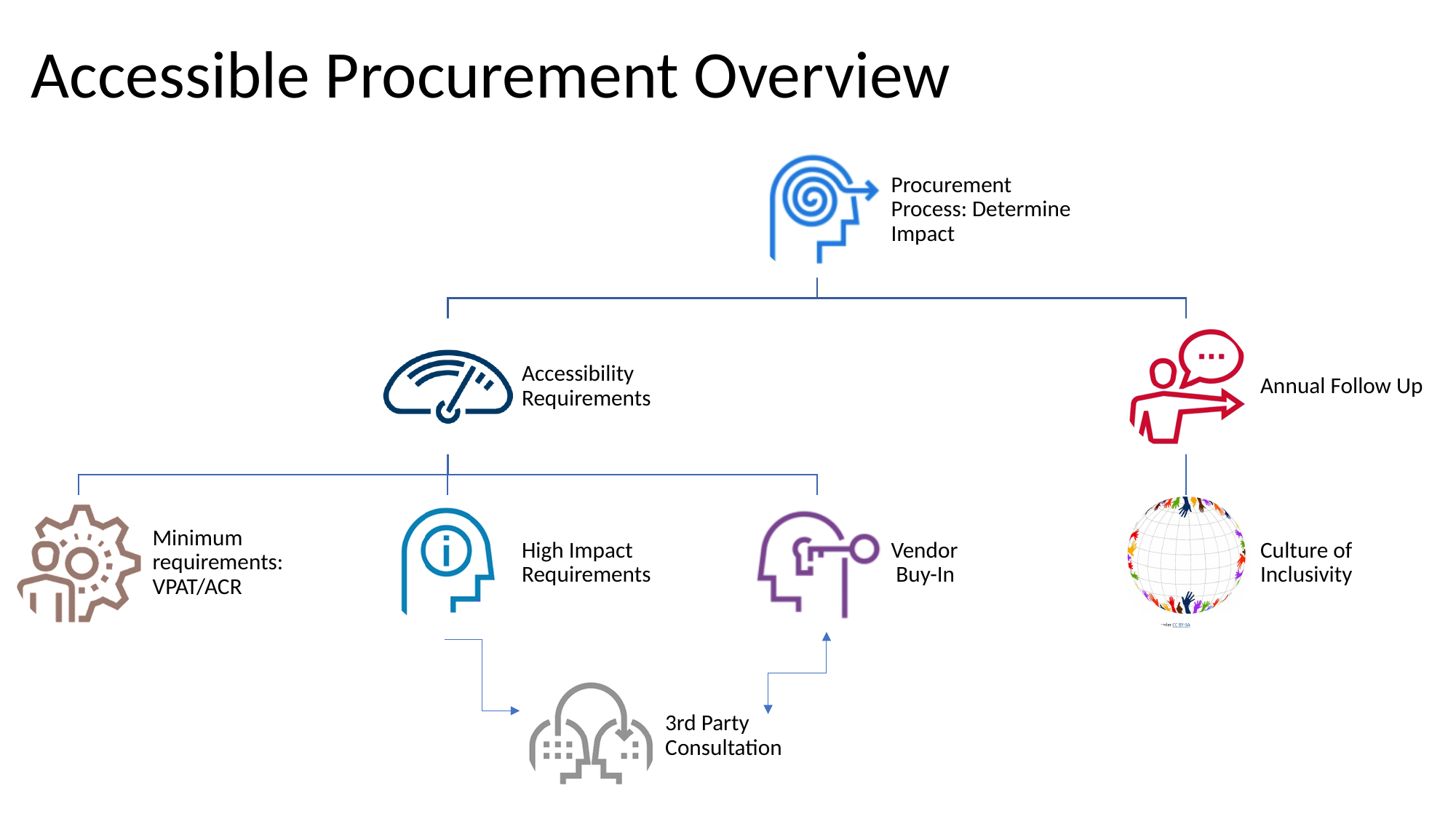

Procurement Process: Determine Impact
Accessibility Requirements
Minimum requirements: VPAT/ACR
High Impact Requirements
Vendor
 Buy-In
Annual Follow Up
Culture of Inclusivity
3rd Party Consultation
# Accessible Procurement Overview